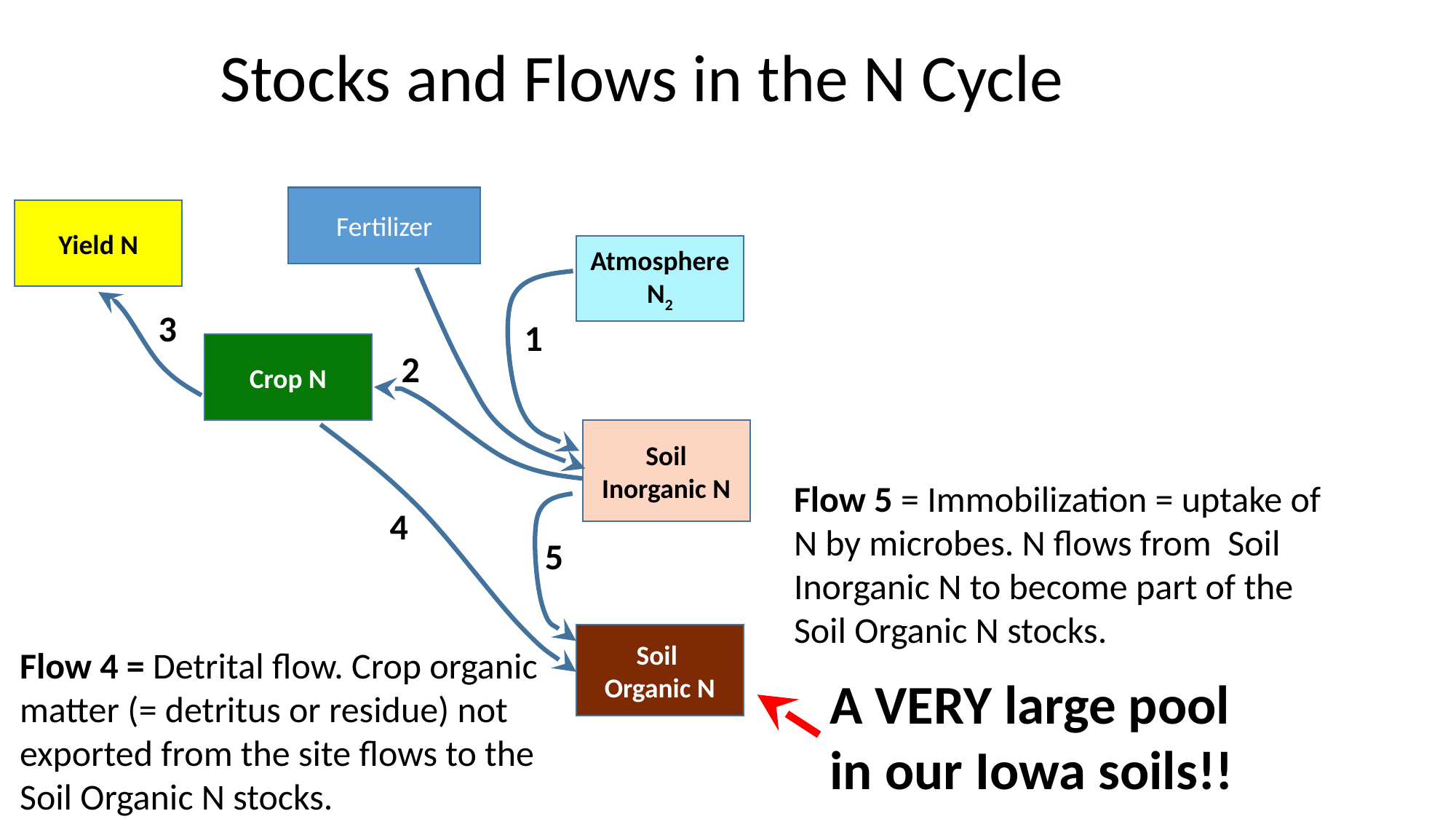

# Stocks and Flows in the N Cycle

Fertilizer

Yield N
Atmosphere
N2

3
1

Crop N
2
Soil Inorganic N

4

5
Soil
Organic N

Flow 5 = Immobilization = uptake of N by microbes. N flows from  Soil Inorganic N to become part of the Soil Organic N stocks.
Flow 4 = Detrital flow. Crop organic matter (= detritus or residue) not exported from the site flows to the Soil Organic N stocks.
A VERY large pool in our Iowa soils!!